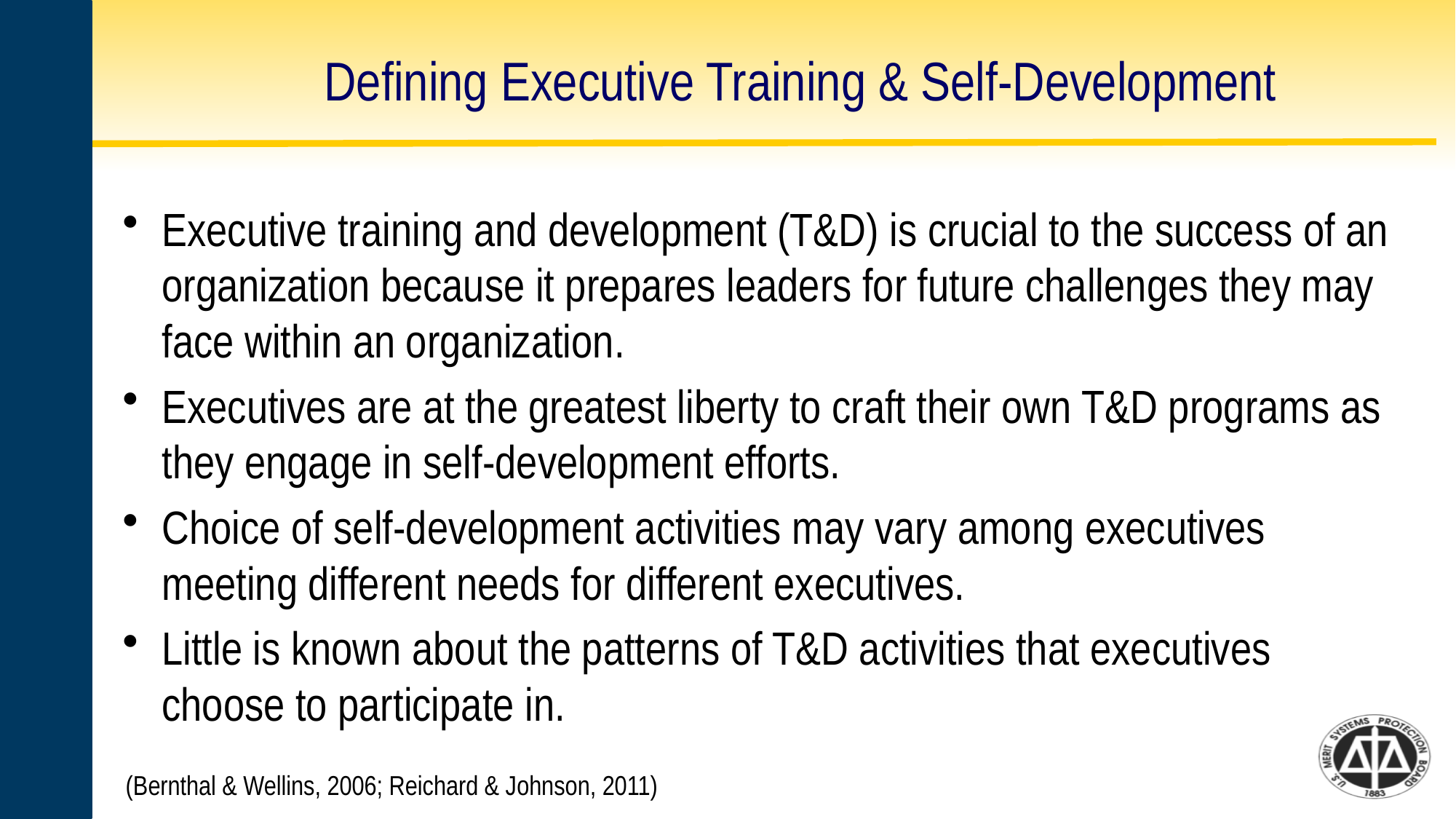

# Defining Executive Training & Self-Development
Executive training and development (T&D) is crucial to the success of an organization because it prepares leaders for future challenges they may face within an organization.
Executives are at the greatest liberty to craft their own T&D programs as they engage in self-development efforts.
Choice of self-development activities may vary among executives meeting different needs for different executives.
Little is known about the patterns of T&D activities that executives choose to participate in.

(Bernthal & Wellins, 2006; Reichard & Johnson, 2011)